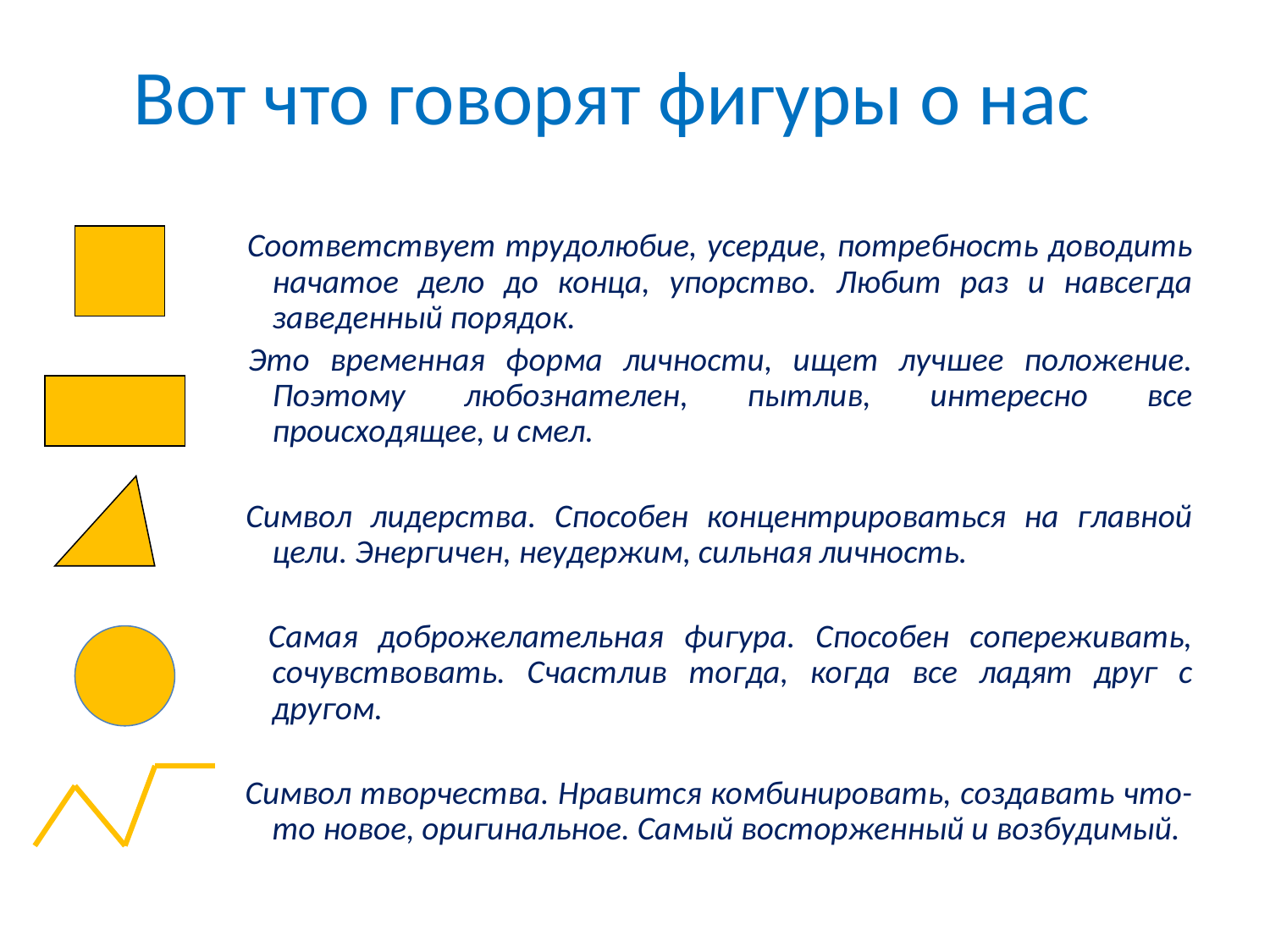

# Вот что говорят фигуры о нас
  Соответствует трудолюбие, усердие, потребность доводить начатое дело до конца, упорство. Любит раз и навсегда заведенный порядок.
 Это временная форма личности, ищет лучшее положение. Поэтому любознателен, пытлив, интересно все происходящее, и смел.

 Символ лидерства. Способен концентрироваться на главной цели. Энергичен, неудержим, сильная личность.

  Самая доброжелательная фигура. Способен сопереживать, сочувствовать. Счастлив тогда, когда все ладят друг с другом.

  Символ творчества. Нравится комбинировать, создавать что-то новое, оригинальное. Самый восторженный и возбудимый.